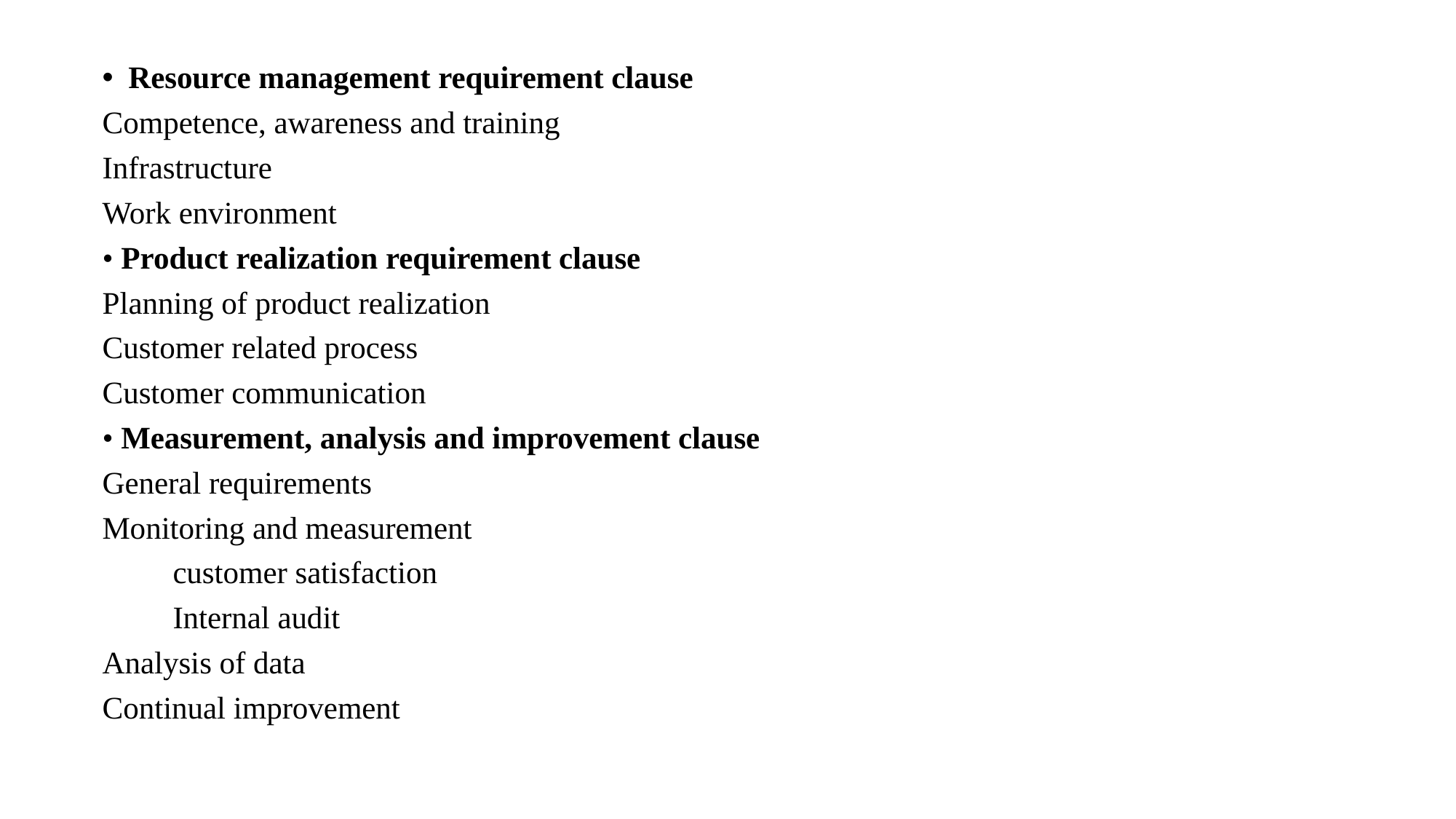

Resource management requirement clause
Competence, awareness and training
Infrastructure
Work environment
• Product realization requirement clause
Planning of product realization
Customer related process
Customer communication
• Measurement, analysis and improvement clause
General requirements
Monitoring and measurement
         customer satisfaction
         Internal audit
Analysis of data
Continual improvement